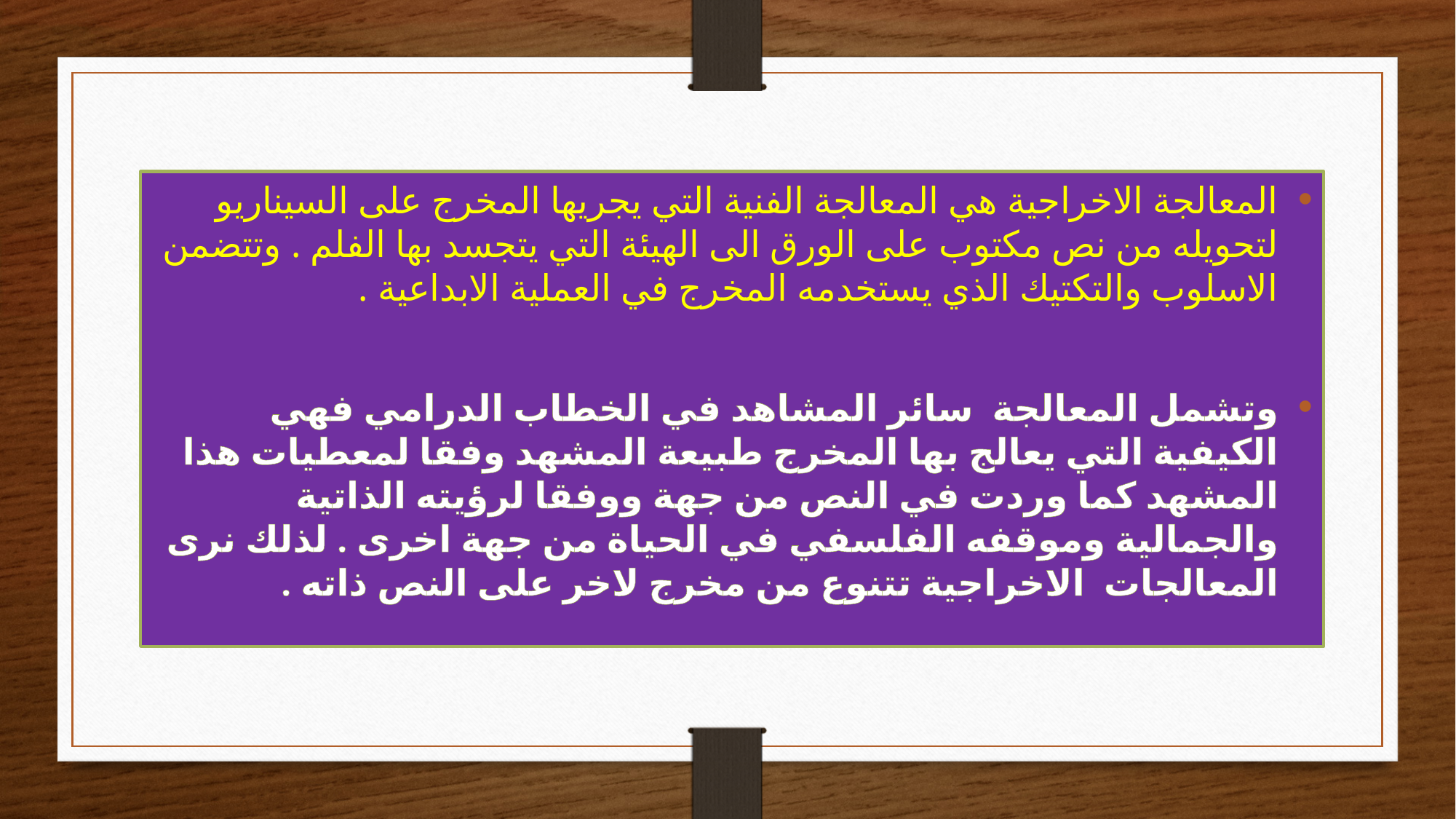

المعالجة الاخراجية هي المعالجة الفنية التي يجريها المخرج على السيناريو لتحويله من نص مكتوب على الورق الى الهيئة التي يتجسد بها الفلم . وتتضمن الاسلوب والتكتيك الذي يستخدمه المخرج في العملية الابداعية .

وتشمل المعالجة  سائر المشاهد في الخطاب الدرامي فهي الكيفية التي يعالج بها المخرج طبيعة المشهد وفقا لمعطيات هذا المشهد كما وردت في النص من جهة ووفقا لرؤيته الذاتية والجمالية وموقفه الفلسفي في الحياة من جهة اخرى . لذلك نرى المعالجات  الاخراجية تتنوع من مخرج لاخر على النص ذاته .